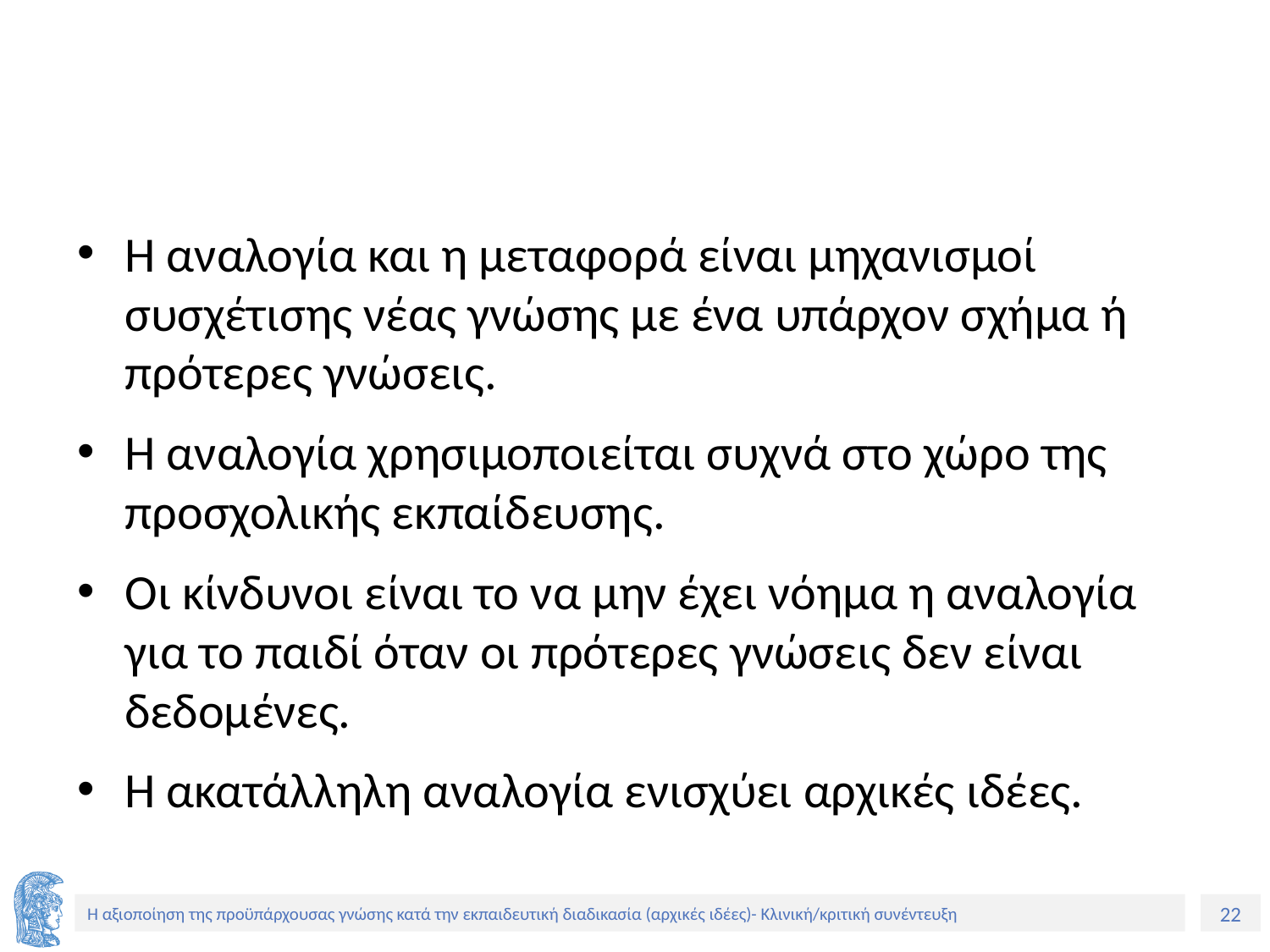

#
Η αναλογία και η μεταφορά είναι μηχανισμοί συσχέτισης νέας γνώσης με ένα υπάρχον σχήμα ή πρότερες γνώσεις.
Η αναλογία χρησιμοποιείται συχνά στο χώρο της προσχολικής εκπαίδευσης.
Οι κίνδυνοι είναι το να μην έχει νόημα η αναλογία για το παιδί όταν οι πρότερες γνώσεις δεν είναι δεδομένες.
Η ακατάλληλη αναλογία ενισχύει αρχικές ιδέες.